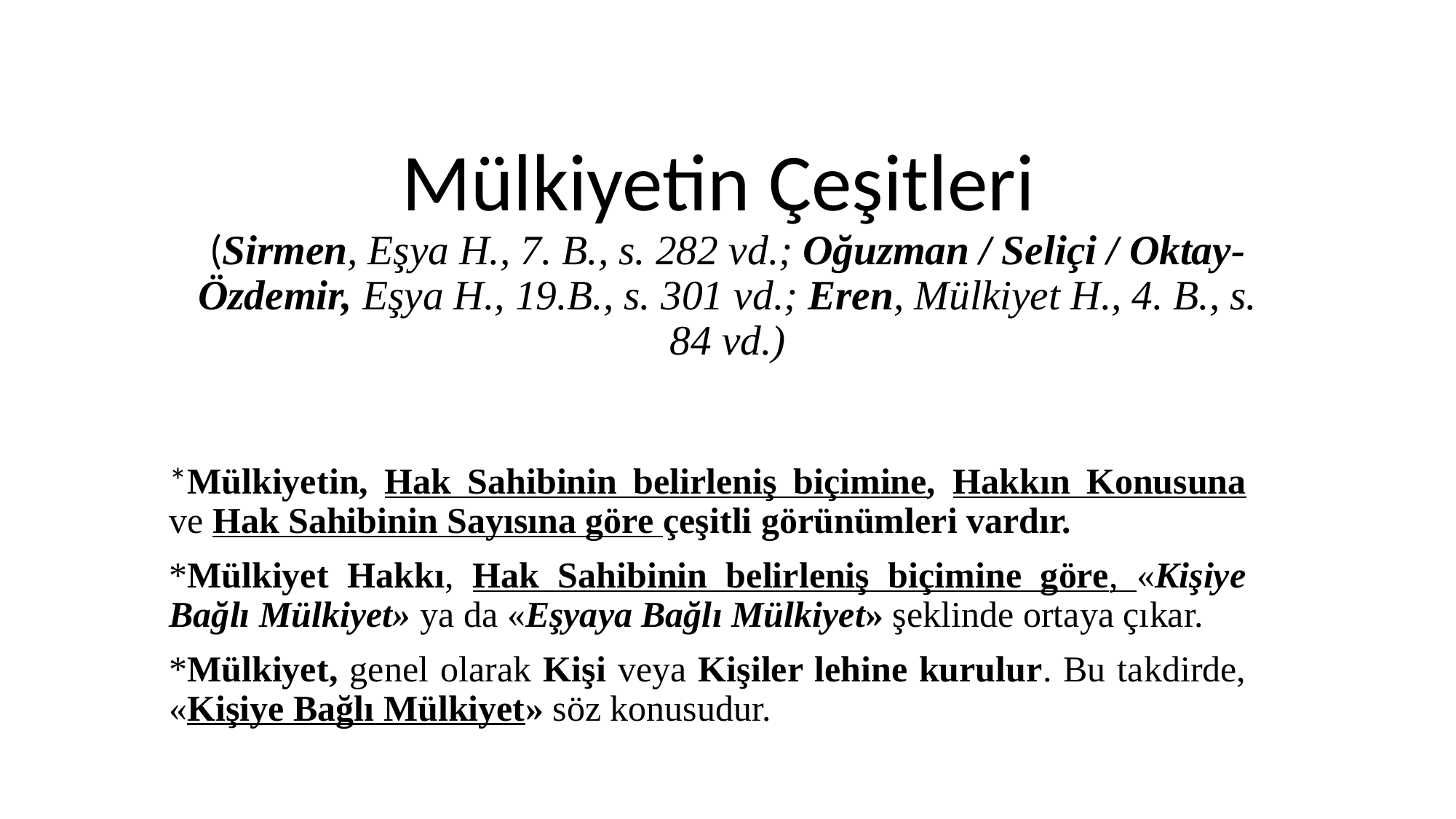

# Mülkiyetin Çeşitleri (Sirmen, Eşya H., 7. B., s. 282 vd.; Oğuzman / Seliçi / Oktay- Özdemir, Eşya H., 19.B., s. 301 vd.; Eren, Mülkiyet H., 4. B., s. 84 vd.)
*Mülkiyetin, Hak Sahibinin belirleniş biçimine, Hakkın Konusuna ve Hak Sahibinin Sayısına göre çeşitli görünümleri vardır.
*Mülkiyet Hakkı, Hak Sahibinin belirleniş biçimine göre, «Kişiye Bağlı Mülkiyet» ya da «Eşyaya Bağlı Mülkiyet» şeklinde ortaya çıkar.
*Mülkiyet, genel olarak Kişi veya Kişiler lehine kurulur. Bu takdirde, «Kişiye Bağlı Mülkiyet» söz konusudur.